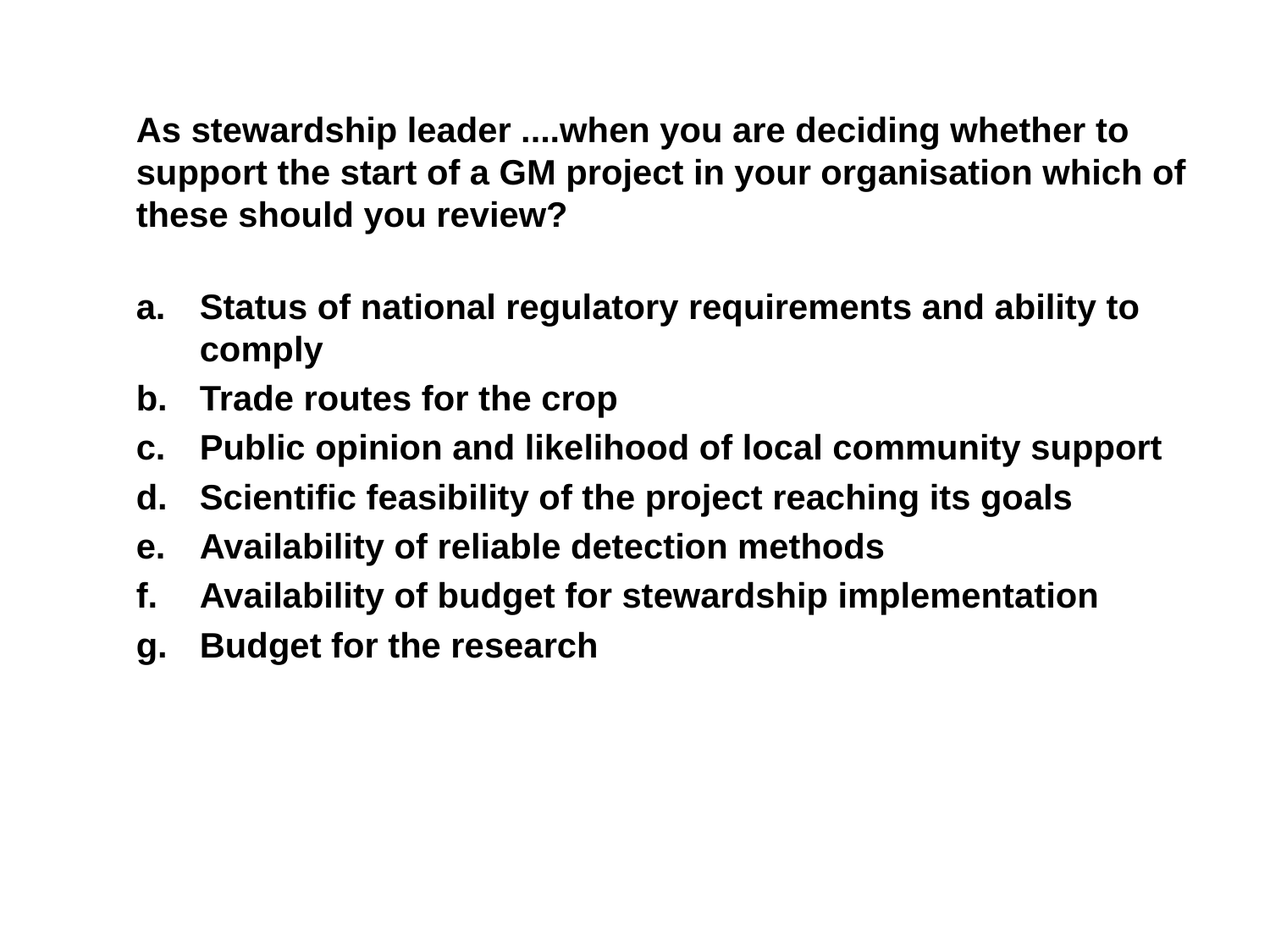

As stewardship leader ....when you are deciding whether to support the start of a GM project in your organisation which of these should you review?

Status of national regulatory requirements and ability to comply
Trade routes for the crop
Public opinion and likelihood of local community support
Scientific feasibility of the project reaching its goals
Availability of reliable detection methods
Availability of budget for stewardship implementation
Budget for the research